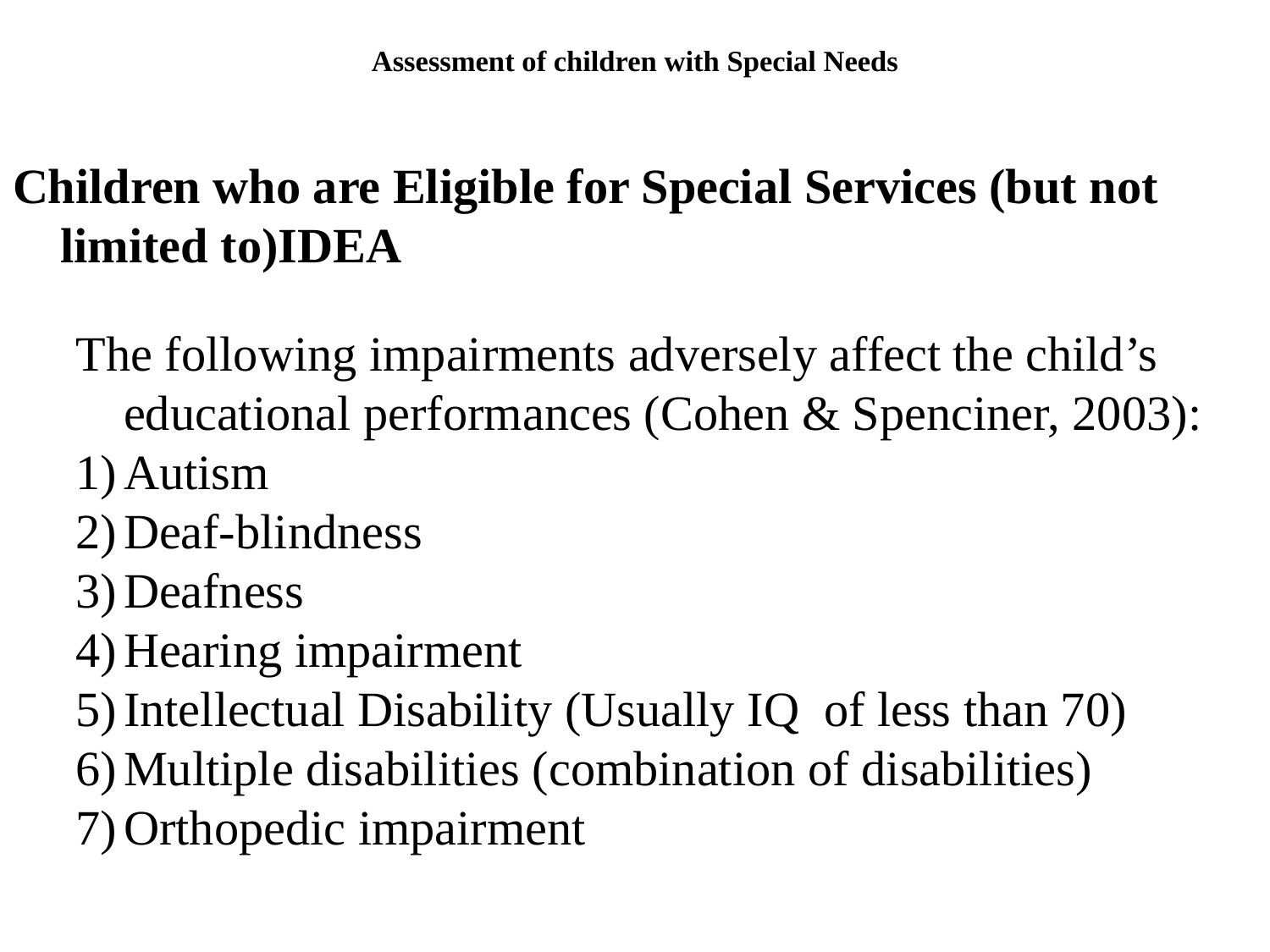

# Assessment of children with Special Needs

The following impairments adversely affect the child’s educational performances (Cohen & Spenciner, 2003):
Autism
Deaf-blindness
Deafness
Hearing impairment
Intellectual Disability (Usually IQ  of less than 70)
Multiple disabilities (combination of disabilities)
Orthopedic impairment

Children who are Eligible for Special Services (but not limited to)IDEA